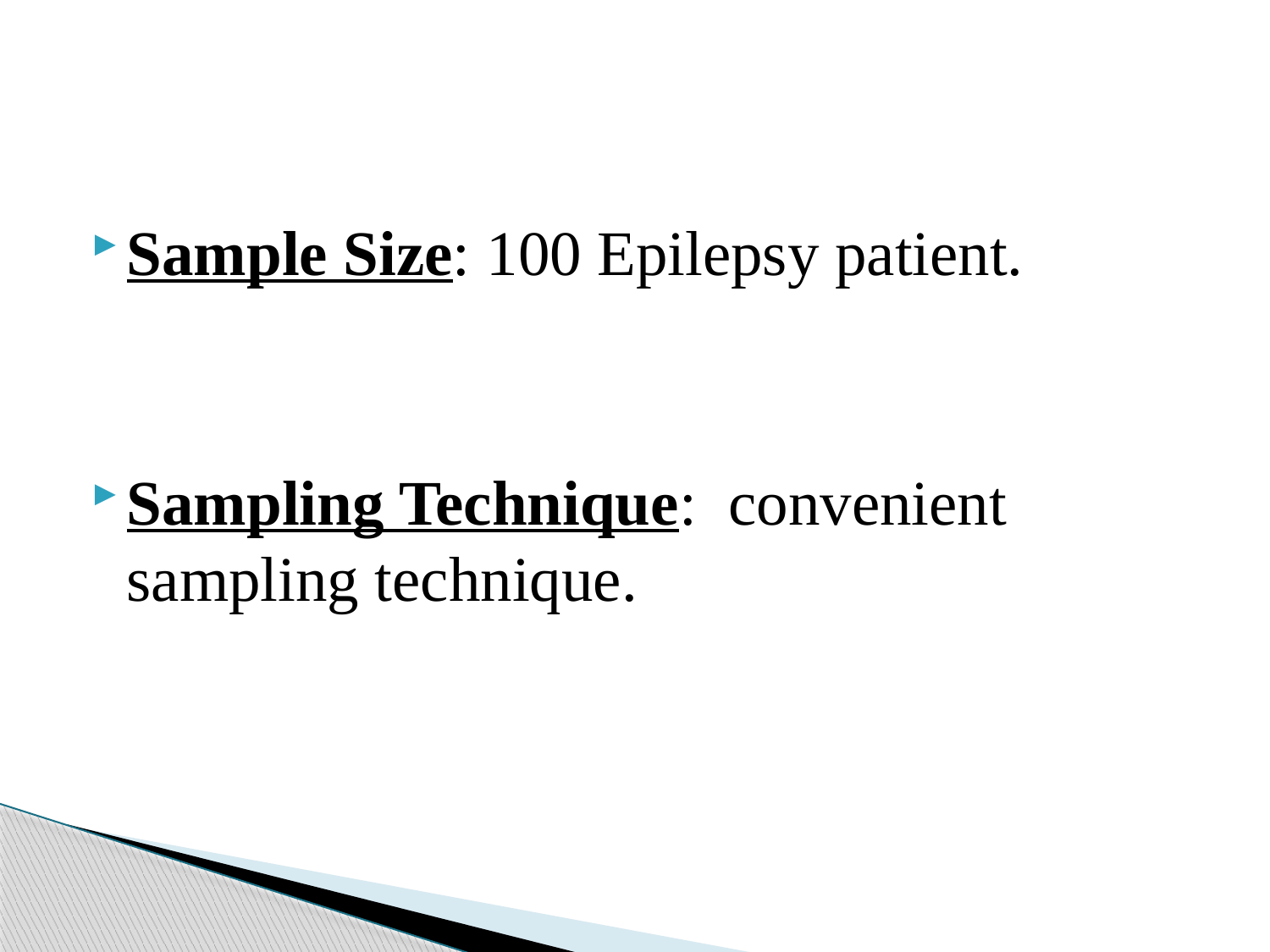

Sample Size: 100 Epilepsy patient.

Sampling Technique:  convenient sampling technique.